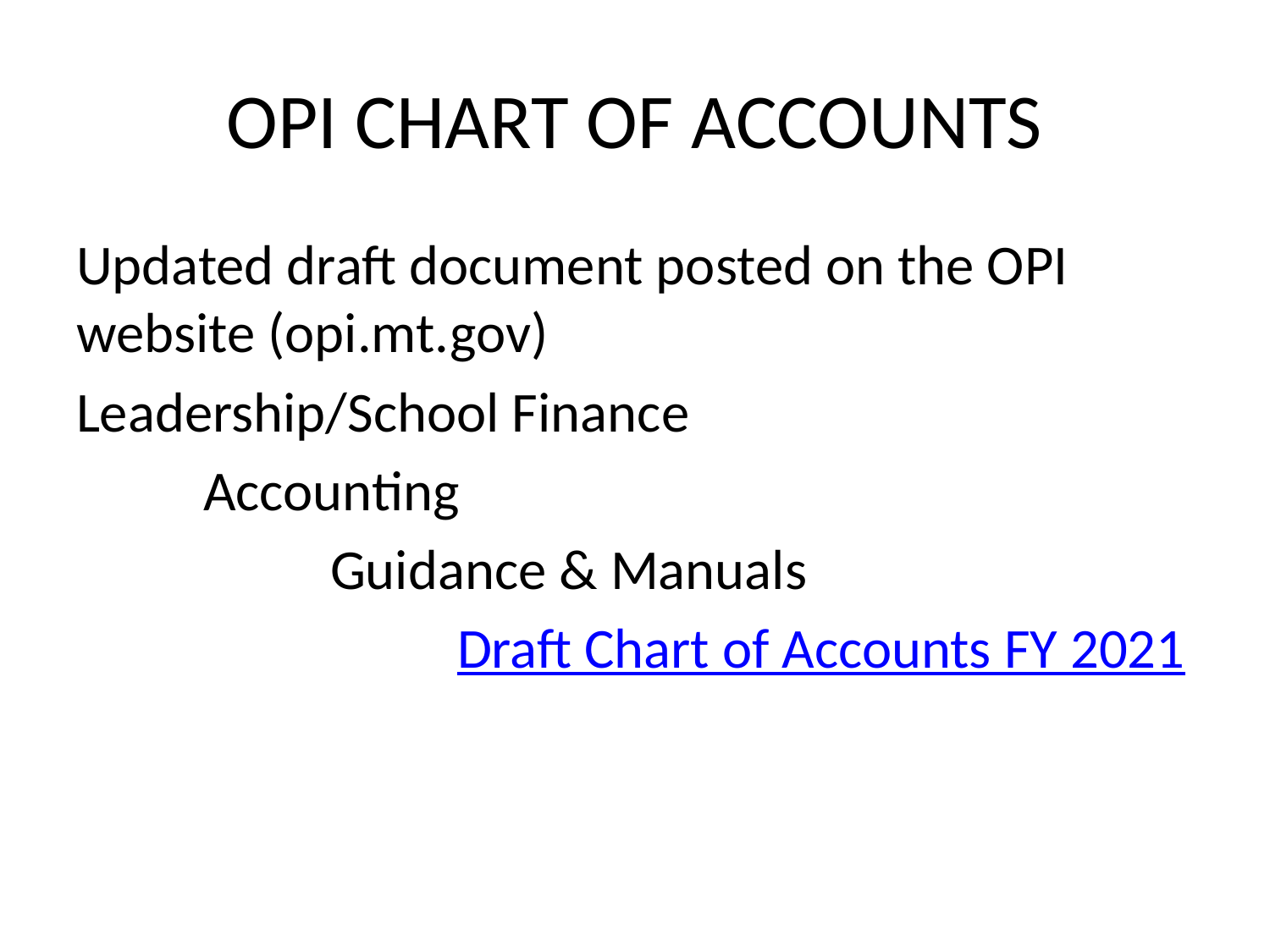

# OPI CHART OF ACCOUNTS
Updated draft document posted on the OPI website (opi.mt.gov)
Leadership/School Finance
	Accounting
		Guidance & Manuals
			Draft Chart of Accounts FY 2021